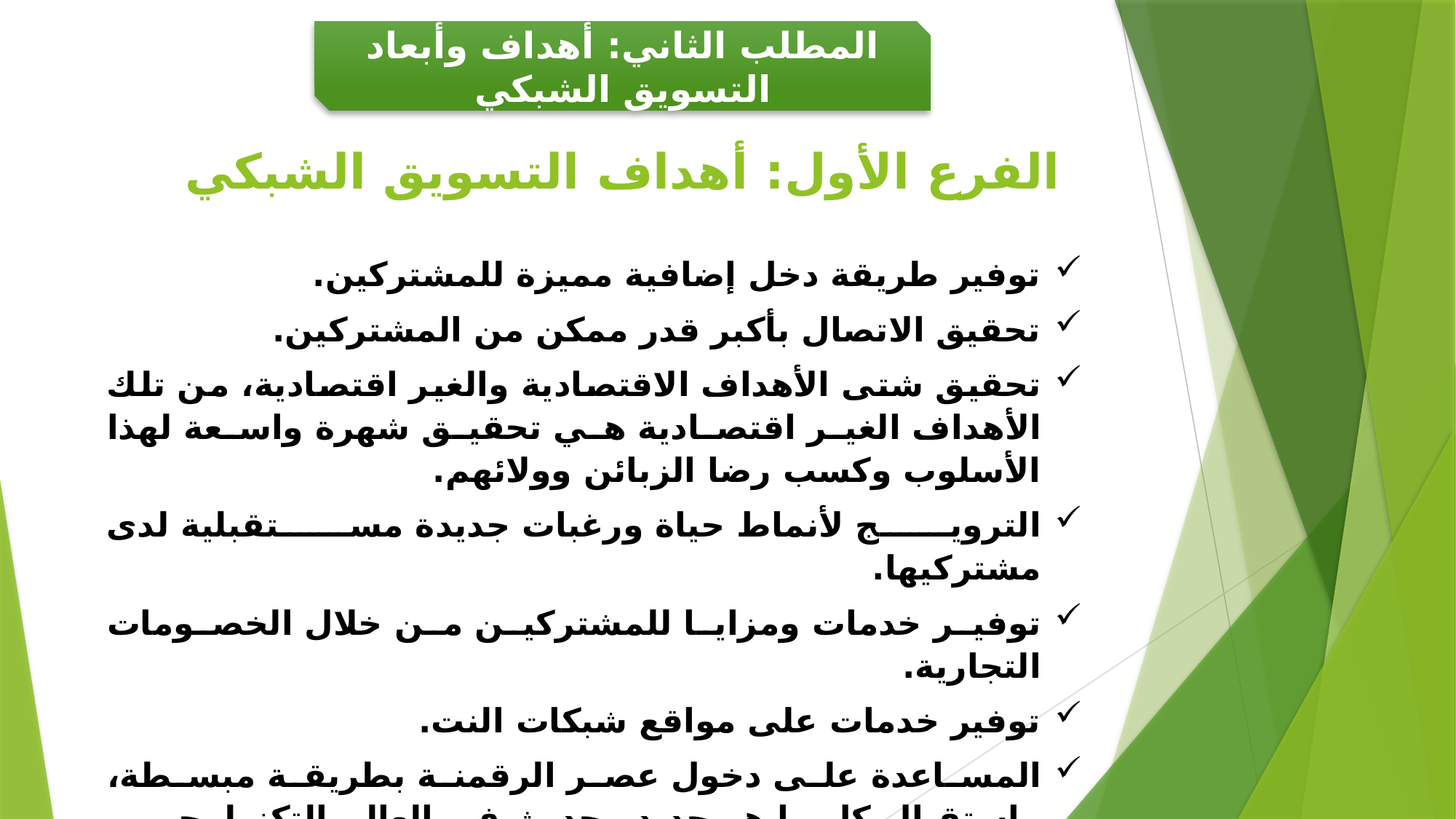

المطلب الثاني: أهداف وأبعاد التسويق الشبكي
الفرع الأول: أهداف التسويق الشبكي
توفير طريقة دخل إضافية مميزة للمشتركين.
تحقيق الاتصال بأكبر قدر ممكن من المشتركين.
تحقيق شتى الأهداف الاقتصادية والغير اقتصادية، من تلك الأهداف الغير اقتصادية هي تحقيق شهرة واسعة لهذا الأسلوب وكسب رضا الزبائن وولائهم.
الترويج لأنماط حياة ورغبات جديدة مستقبلية لدى مشتركيها.
توفير خدمات ومزايا للمشتركين من خلال الخصومات التجارية.
توفير خدمات على مواقع شبكات النت.
المساعدة على دخول عصر الرقمنة بطريقة مبسطة، واستقبال كل ما هو جديد وحديث في العالم التكنولوجي.
تقديم استشارات مالية مجانية، للمشاريع المحتملة وذات الدخل الجيد.